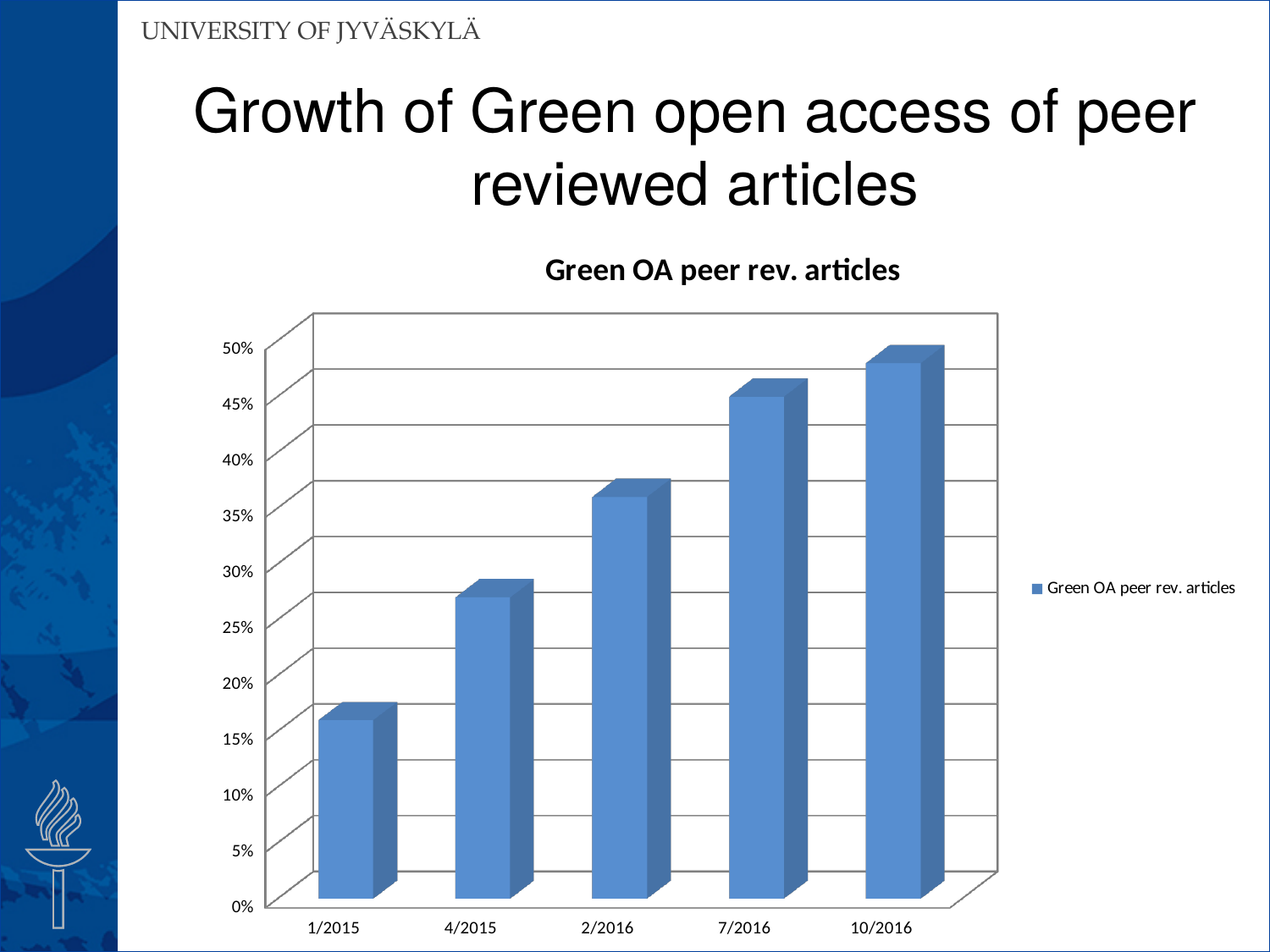

# Growth of Green open access of peer reviewed articles

[unsupported chart]